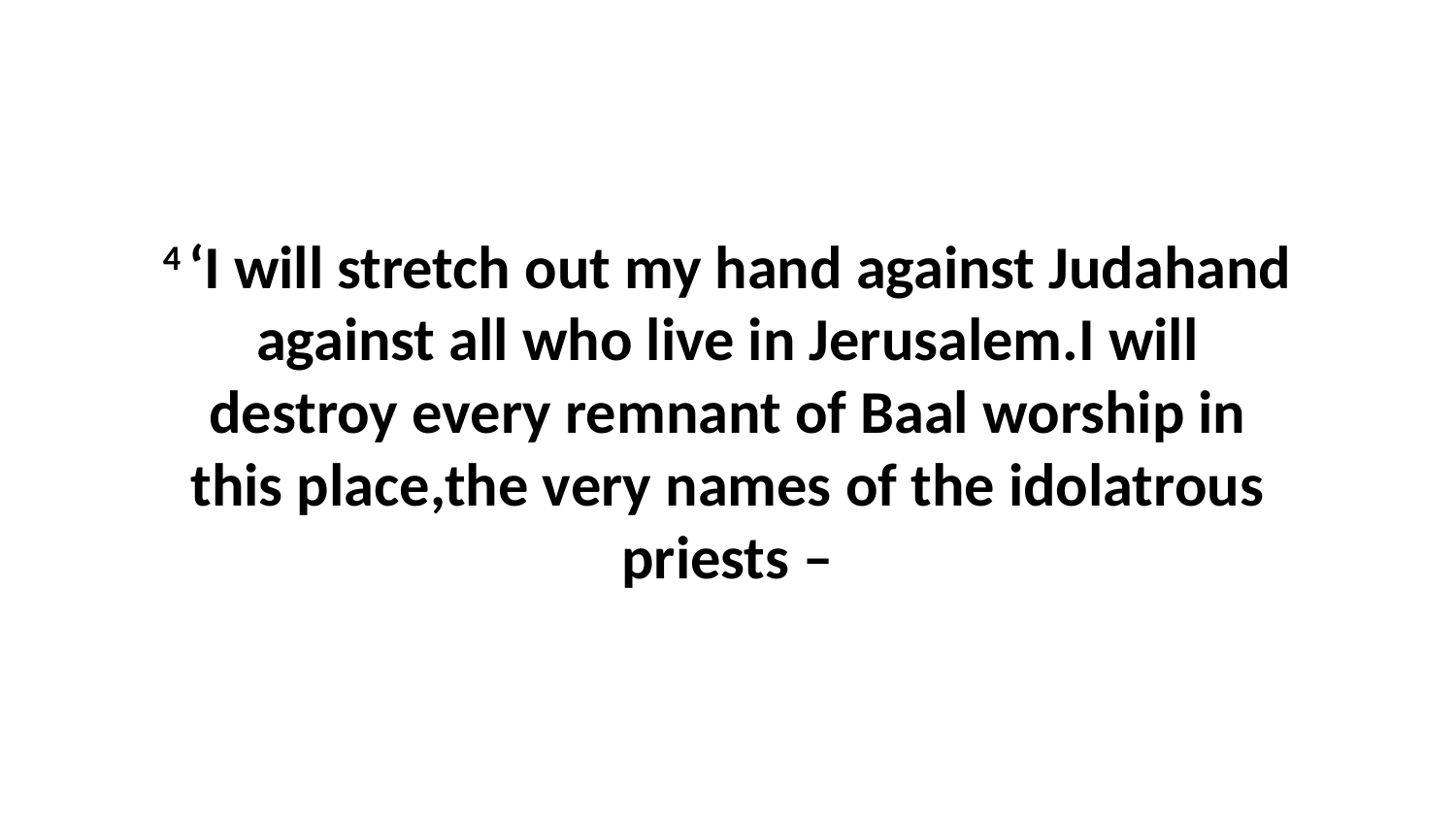

4 ‘I will stretch out my hand against Judahand against all who live in Jerusalem.I will destroy every remnant of Baal worship in this place,the very names of the idolatrous priests –